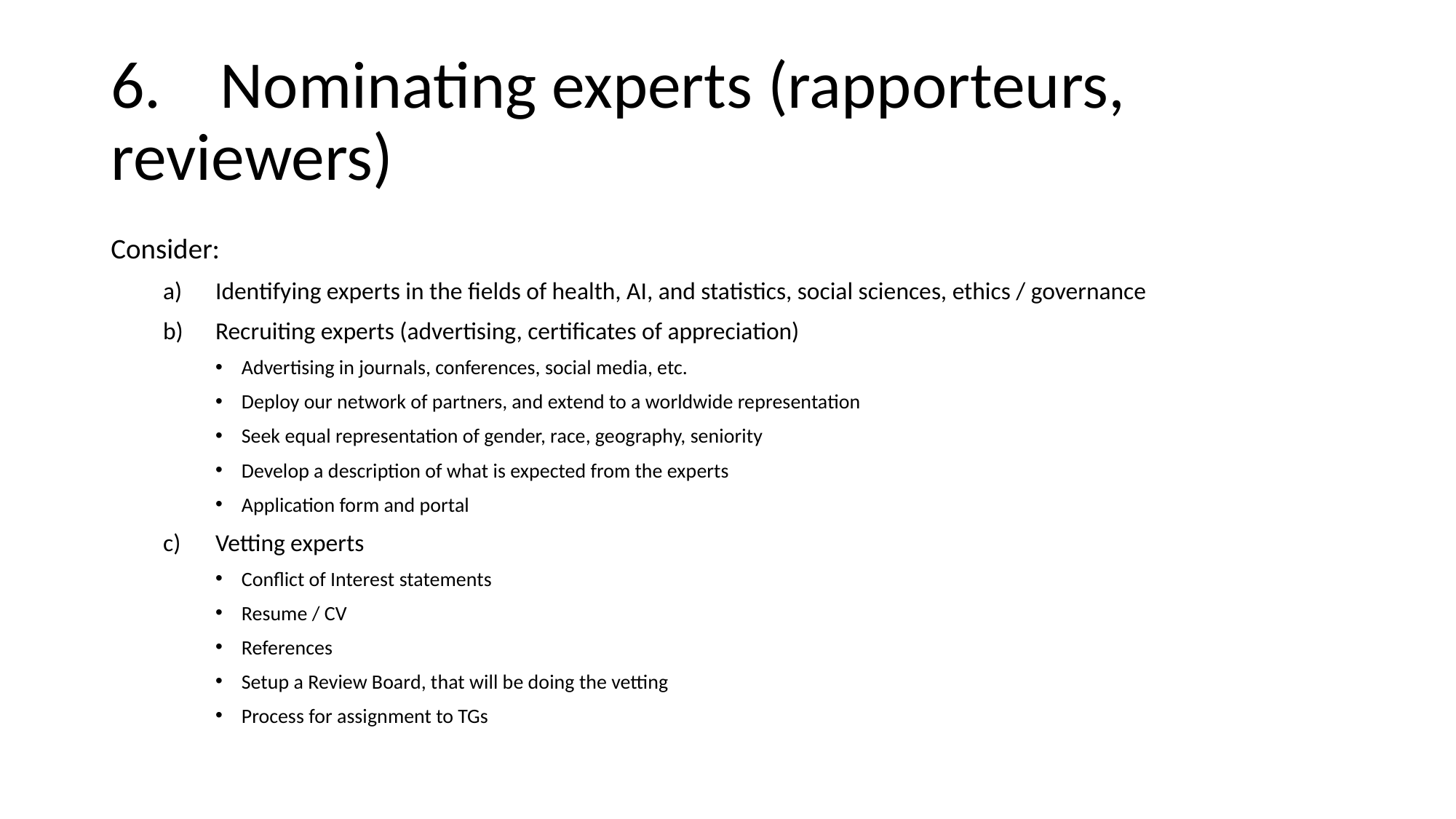

# 6.	Nominating experts (rapporteurs, reviewers)
Consider:
Identifying experts in the fields of health, AI, and statistics, social sciences, ethics / governance
Recruiting experts (advertising, certificates of appreciation)
Advertising in journals, conferences, social media, etc.
Deploy our network of partners, and extend to a worldwide representation
Seek equal representation of gender, race, geography, seniority
Develop a description of what is expected from the experts
Application form and portal
Vetting experts
Conflict of Interest statements
Resume / CV
References
Setup a Review Board, that will be doing the vetting
Process for assignment to TGs